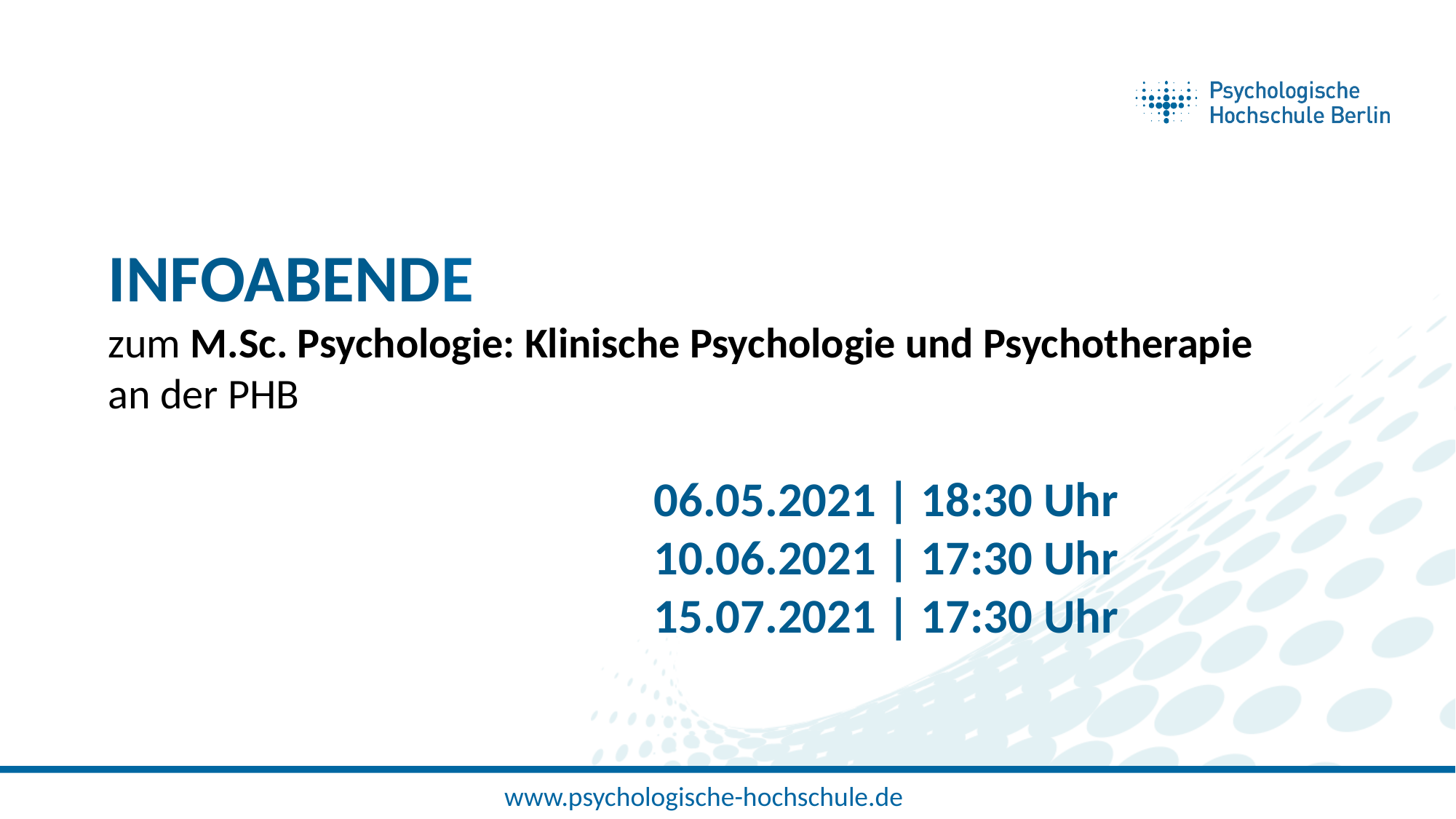

INFOABENDE
zum M.Sc. Psychologie: Klinische Psychologie und Psychotherapie
an der PHB

					06.05.2021 | 18:30 Uhr
					10.06.2021 | 17:30 Uhr
					15.07.2021 | 17:30 Uhr